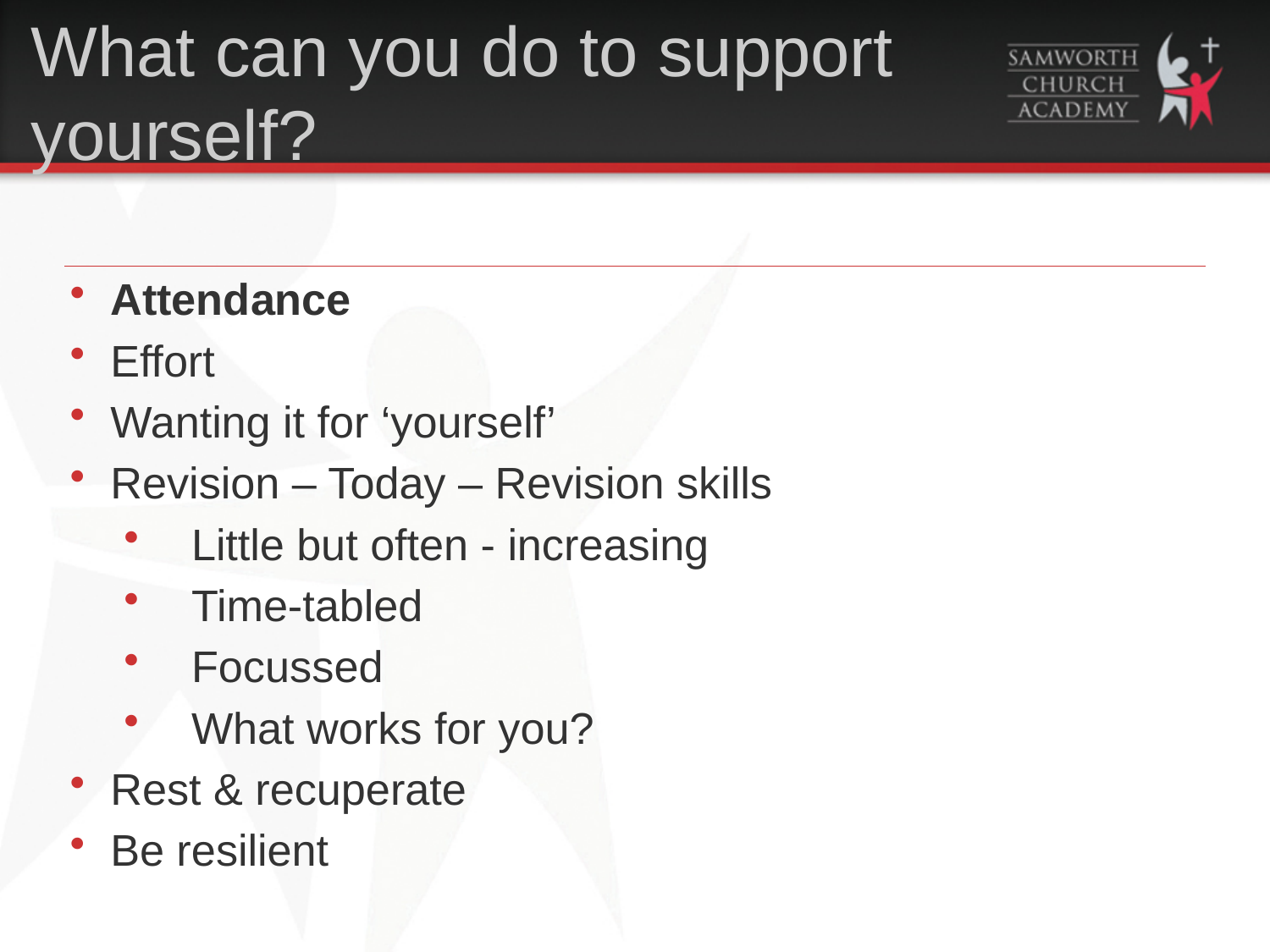

# What can you do to support yourself?

Attendance
Effort
Wanting it for ‘yourself’
Revision – Today – Revision skills
Little but often - increasing
Time-tabled
Focussed
What works for you?
Rest & recuperate
Be resilient